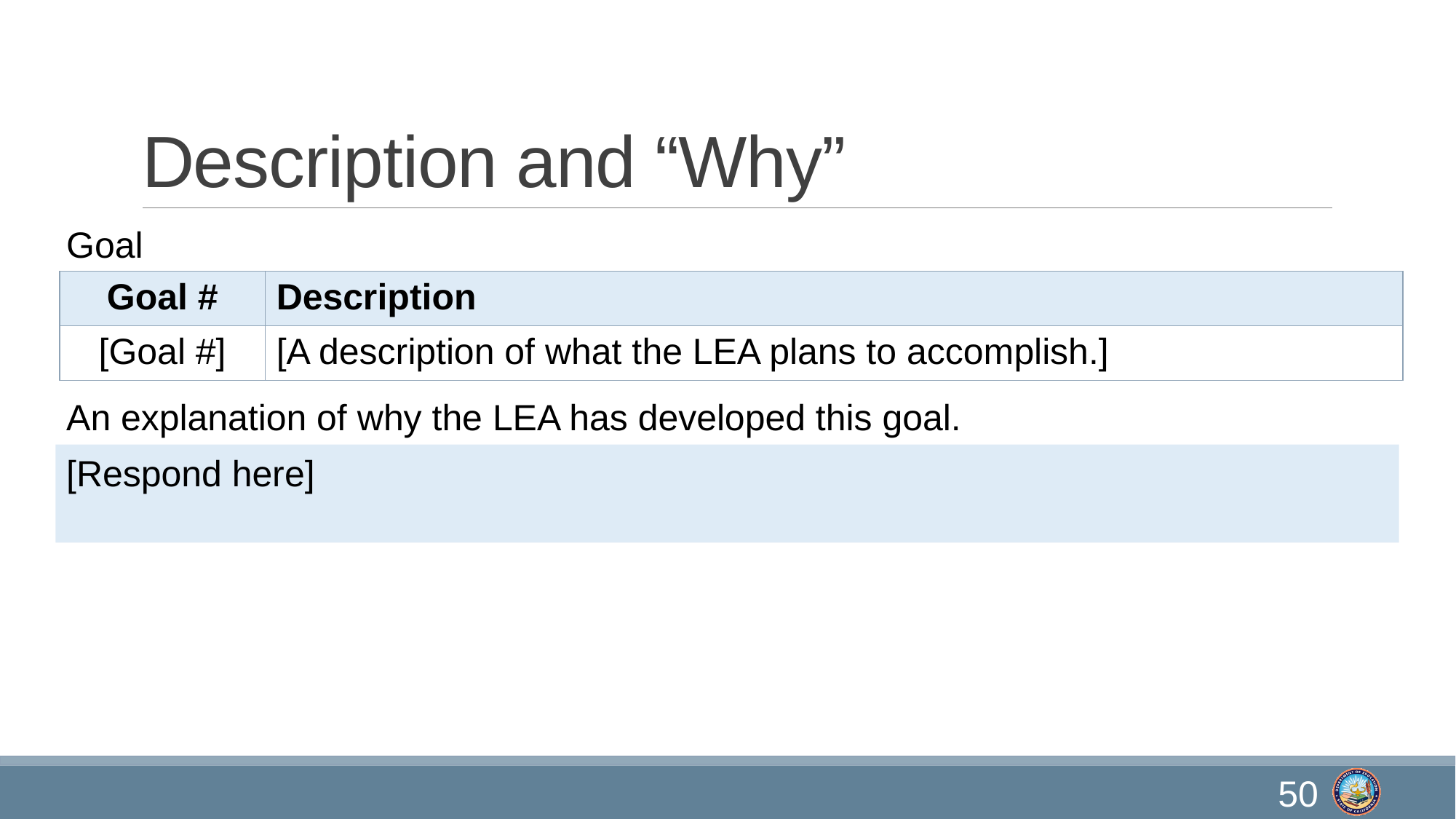

# Description and “Why”
Goal
| Goal # | Description |
| --- | --- |
| [Goal #] | [A description of what the LEA plans to accomplish.] |
An explanation of why the LEA has developed this goal.
[Respond here]

50